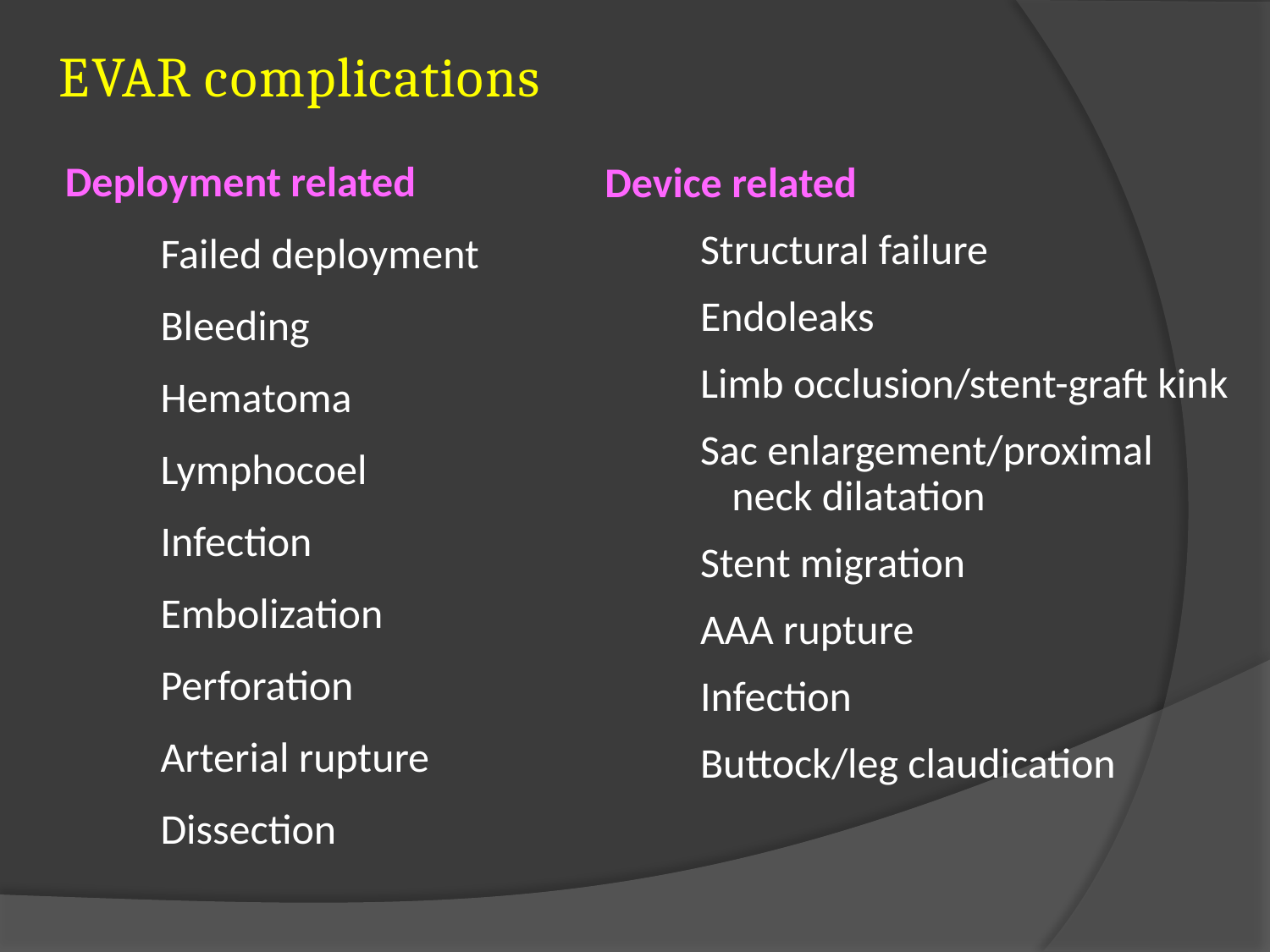

# EVAR complications
	Deployment related
Failed deployment
Bleeding
Hematoma
Lymphocoel
Infection
Embolization
Perforation
Arterial rupture
Dissection
	Device related
Structural failure
Endoleaks
Limb occlusion/stent-graft kink
Sac enlargement/proximal neck dilatation
Stent migration
AAA rupture
Infection
Buttock/leg claudication